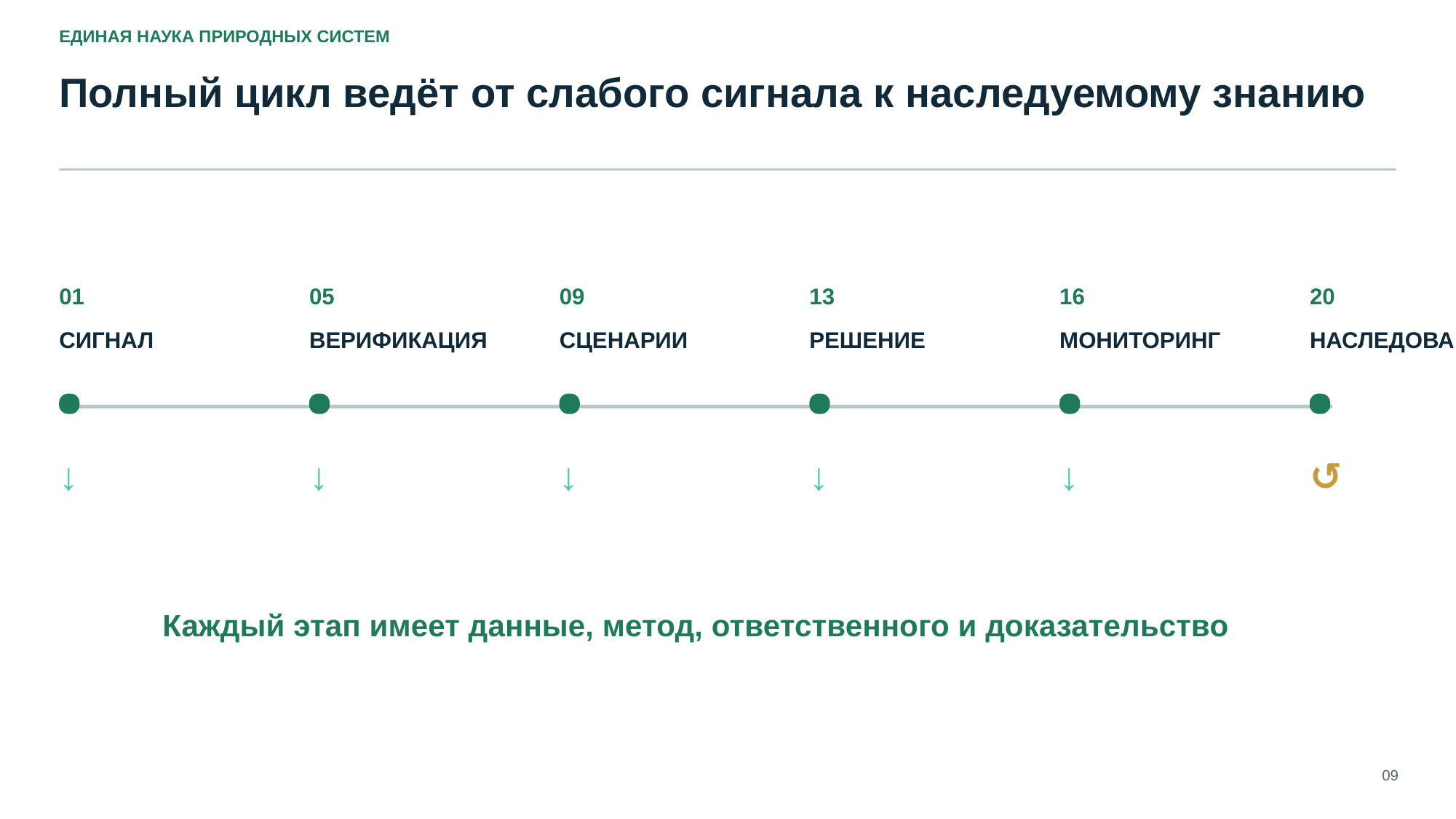

ЕДИНАЯ НАУКА ПРИРОДНЫХ СИСТЕМ
Полный цикл ведёт от слабого сигнала к наследуемому знанию

01
05
09
13
16
20
СИГНАЛ
ВЕРИФИКАЦИЯ
СЦЕНАРИИ
РЕШЕНИЕ
МОНИТОРИНГ
НАСЛЕДОВАНИЕ

↓
↓
↓
↓
↓
↺
Каждый этап имеет данные, метод, ответственного и доказательство
09